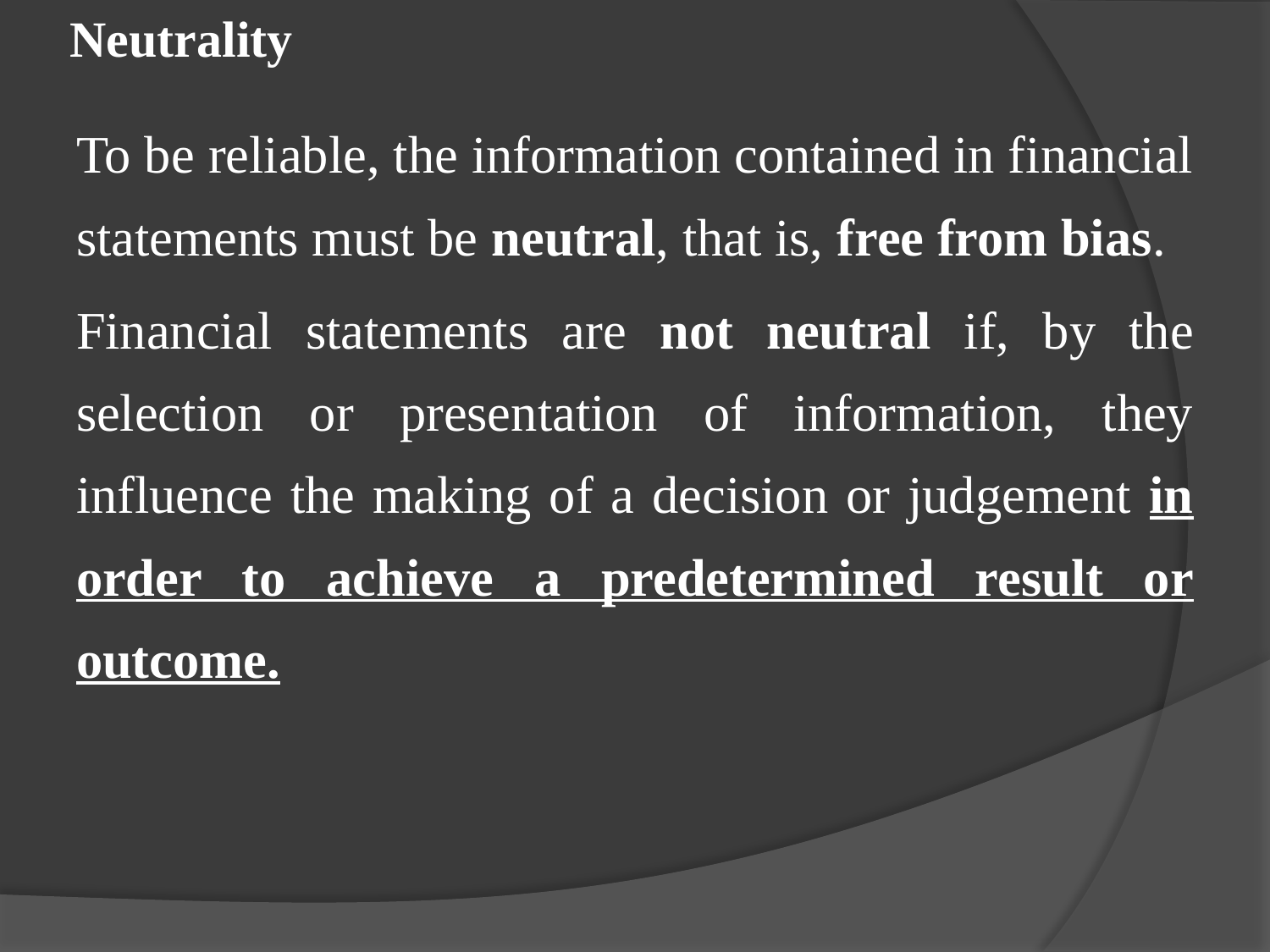

# Neutrality
To be reliable, the information contained in financial statements must be neutral, that is, free from bias.
Financial statements are not neutral if, by the selection or presentation of information, they influence the making of a decision or judgement in order to achieve a predetermined result or outcome.